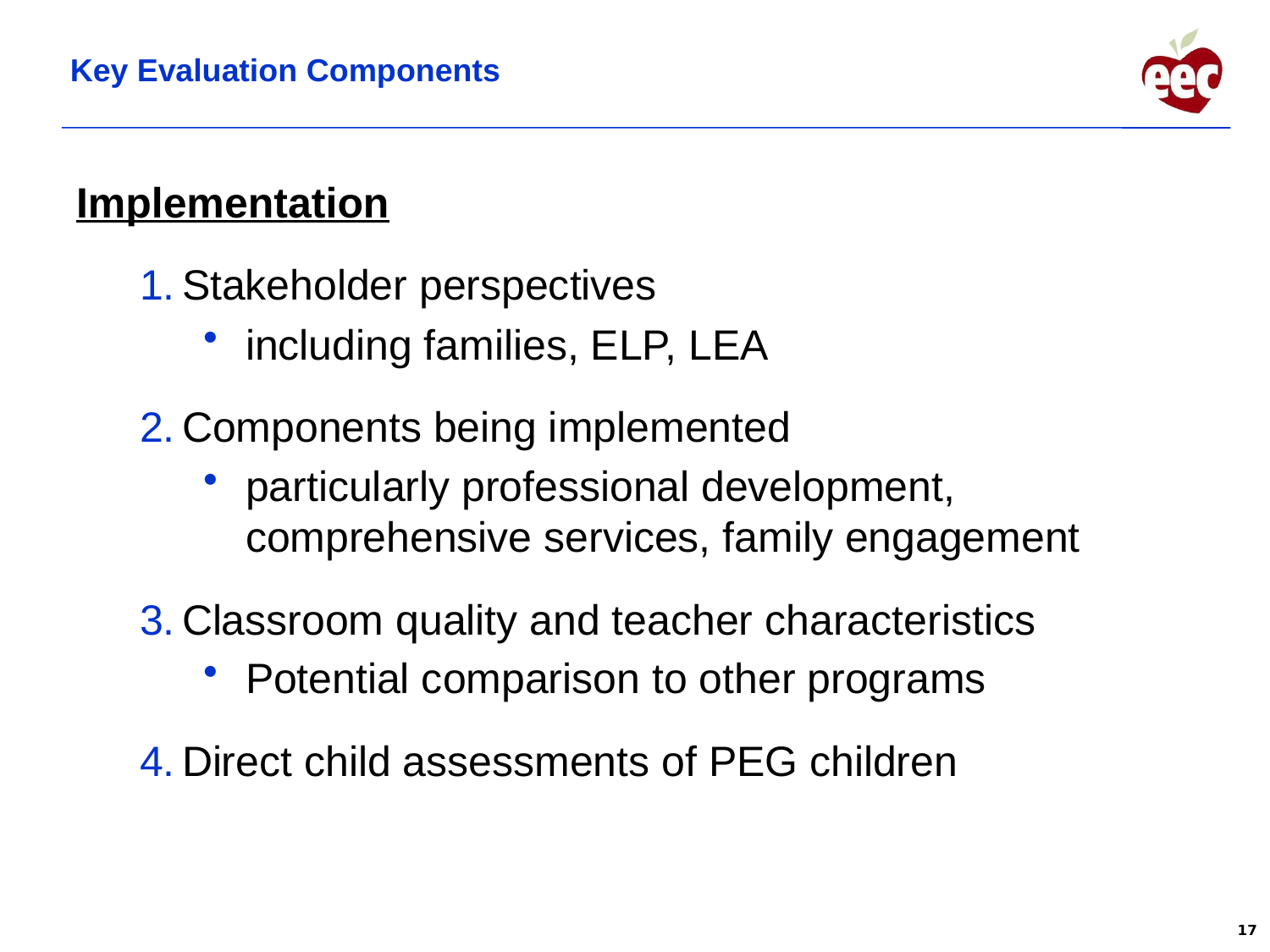

# Key Evaluation Components
Implementation
Stakeholder perspectives
including families, ELP, LEA
Components being implemented
particularly professional development, comprehensive services, family engagement
Classroom quality and teacher characteristics
Potential comparison to other programs
Direct child assessments of PEG children
17